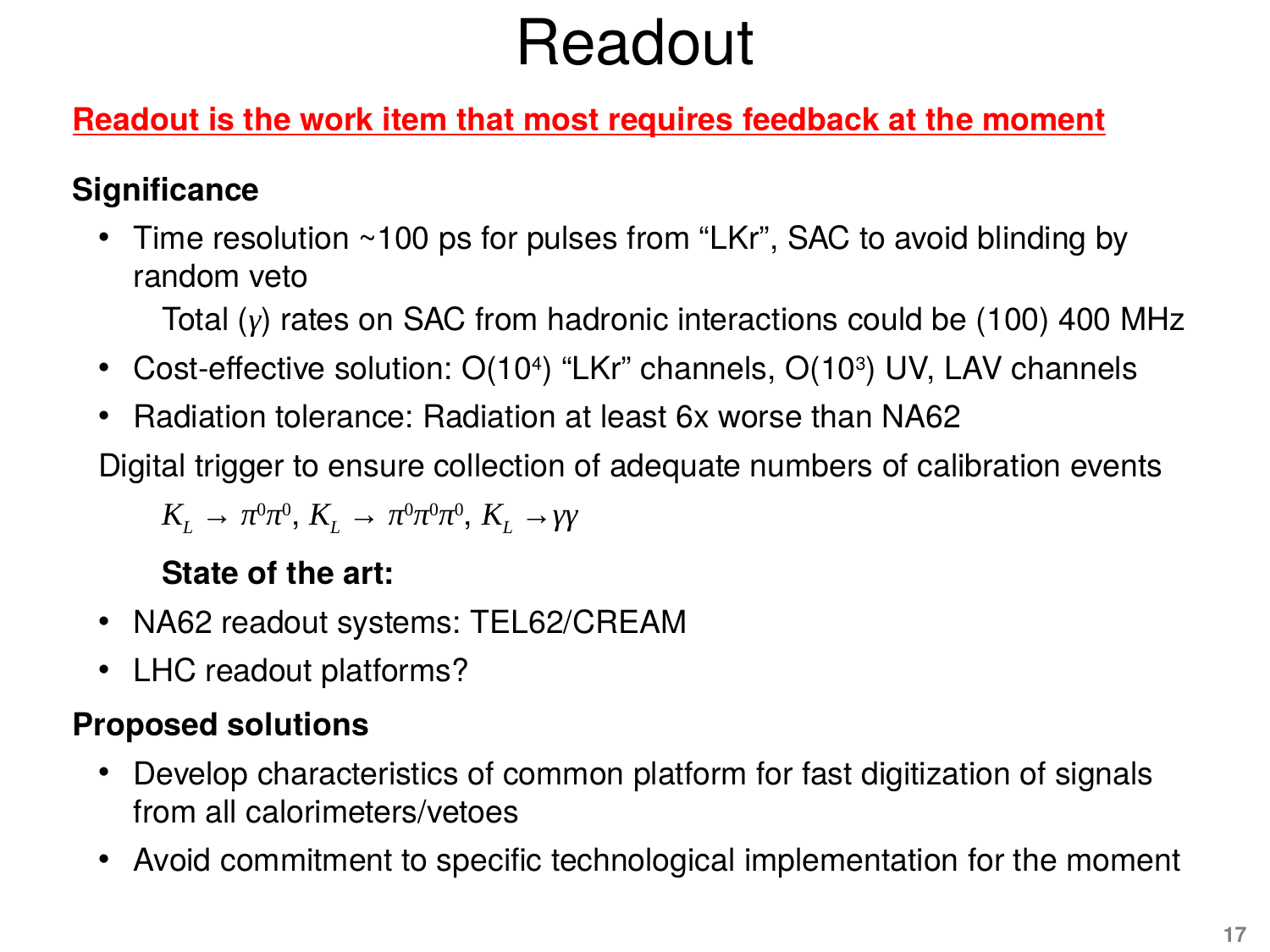

# Readout
Readout is the work item that most requires feedback at the moment
Significance
Time resolution ~100 ps for pulses from “LKr”, SAC to avoid blinding by random veto
Total (γ) rates on SAC from hadronic interactions could be (100) 400 MHz
Cost-effective solution: O(104) “LKr” channels, O(103) UV, LAV channels
Radiation tolerance: Radiation at least 6x worse than NA62
Digital trigger to ensure collection of adequate numbers of calibration events
KL → π0π0, KL → π0π0π0, KL →γγ
State of the art:
NA62 readout systems: TEL62/CREAM
LHC readout platforms?
Proposed solutions
Develop characteristics of common platform for fast digitization of signals from all calorimeters/vetoes
Avoid commitment to specific technological implementation for the moment
17